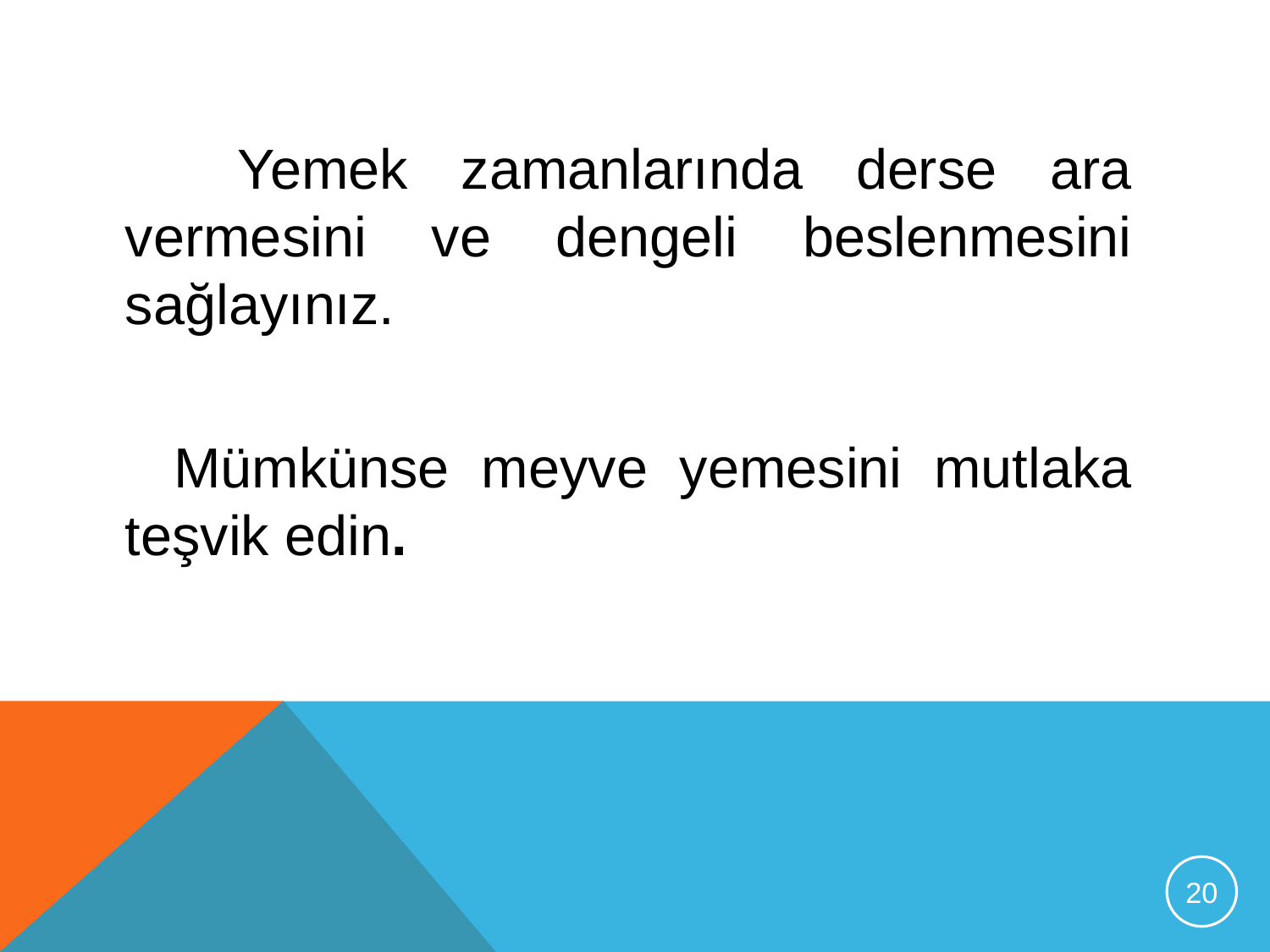

Yemek zamanlarında derse ara vermesini ve dengeli beslenmesini sağlayınız.

   Mümkünse meyve yemesini mutlaka teşvik edin.

20